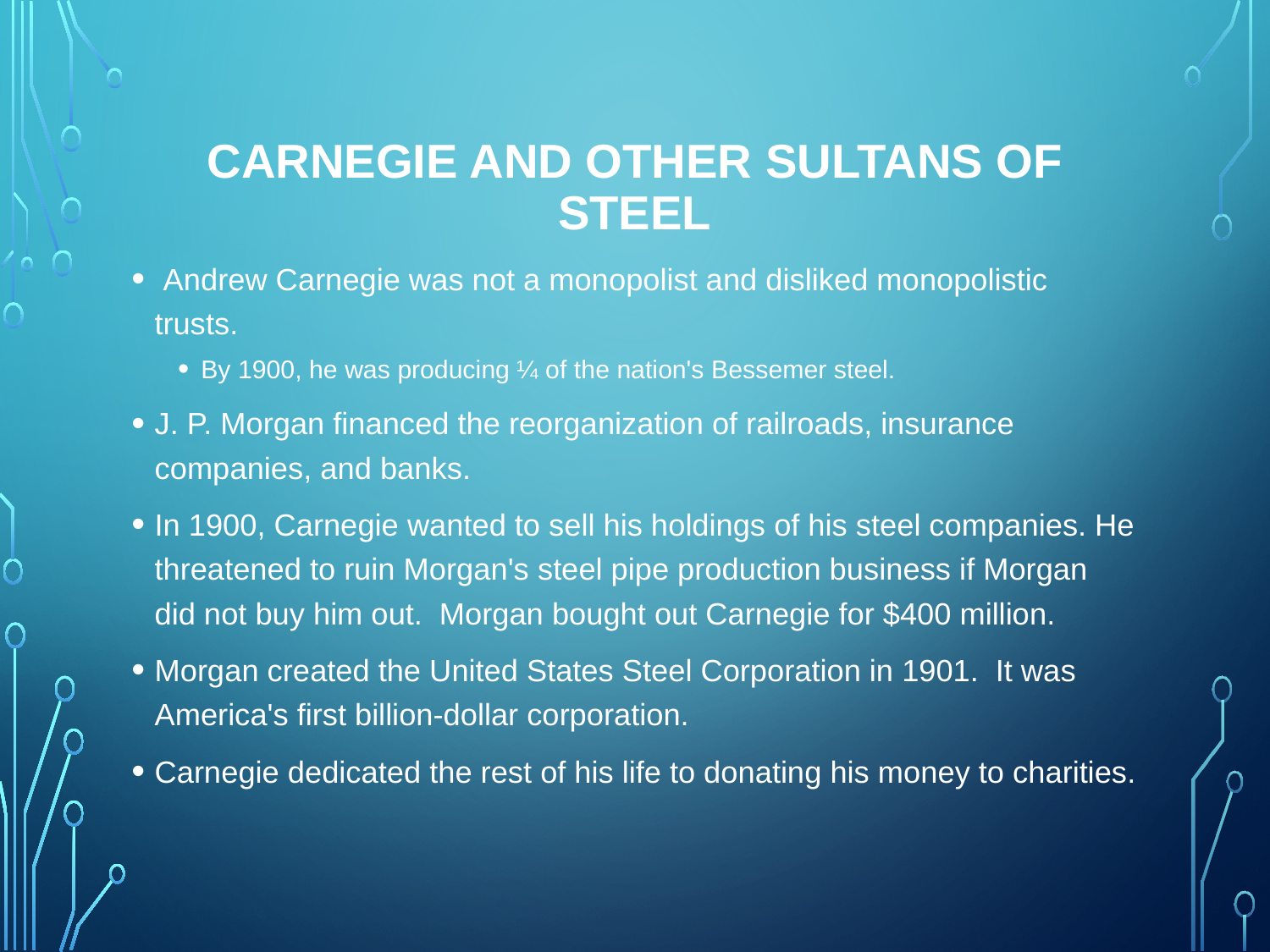

# Carnegie and Other Sultans of Steel
 Andrew Carnegie was not a monopolist and disliked monopolistic trusts.
By 1900, he was producing ¼ of the nation's Bessemer steel.
J. P. Morgan financed the reorganization of railroads, insurance companies, and banks.
In 1900, Carnegie wanted to sell his holdings of his steel companies. He threatened to ruin Morgan's steel pipe production business if Morgan did not buy him out.  Morgan bought out Carnegie for $400 million.
Morgan created the United States Steel Corporation in 1901.  It was America's first billion-dollar corporation.
Carnegie dedicated the rest of his life to donating his money to charities.